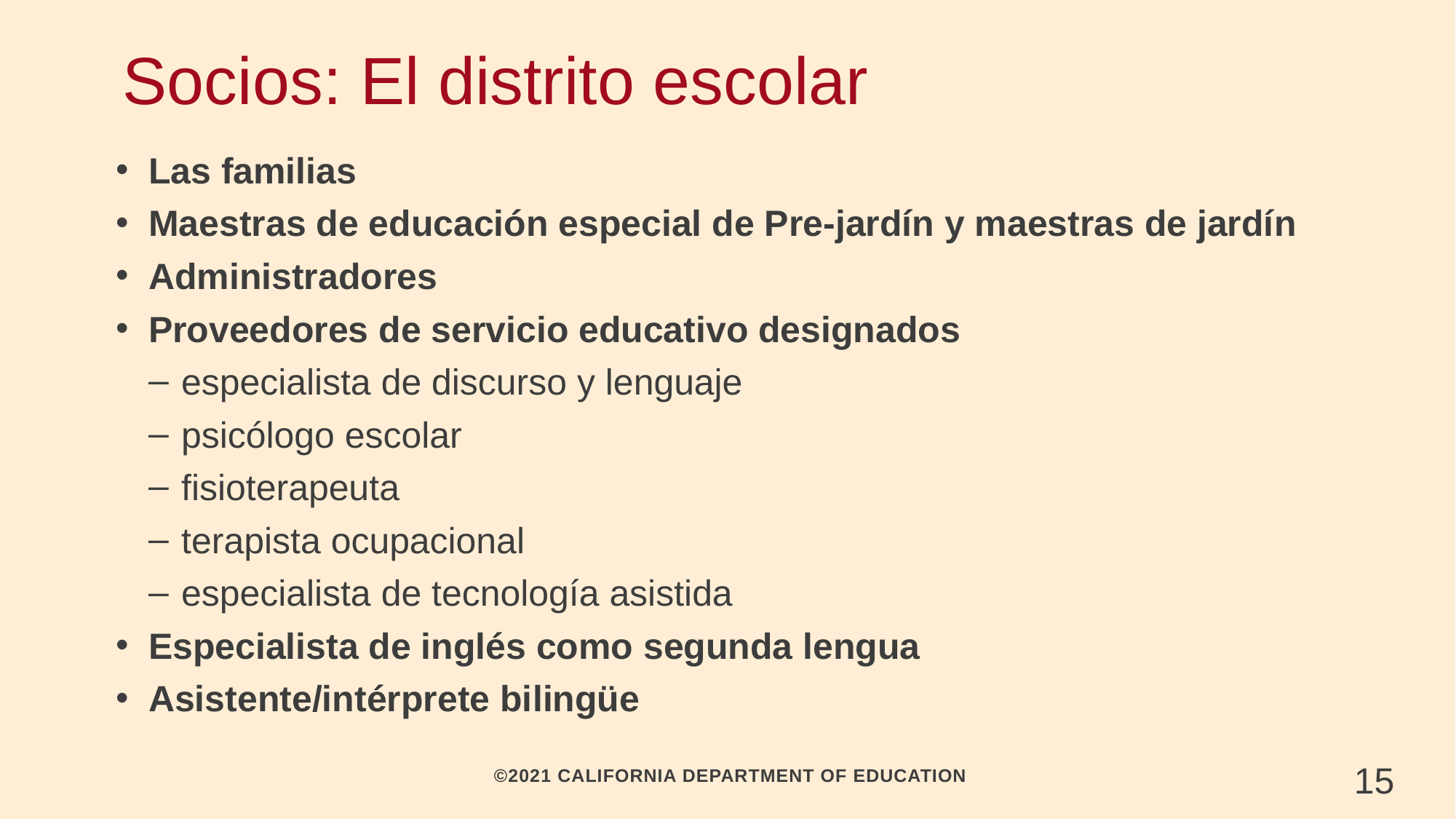

# Socios: El distrito escolar
Las familias
Maestras de educación especial de Pre-jardín y maestras de jardín
Administradores
Proveedores de servicio educativo designados
especialista de discurso y lenguaje
psicólogo escolar
fisioterapeuta
terapista ocupacional
especialista de tecnología asistida
Especialista de inglés como segunda lengua
Asistente/intérprete bilingüe
15